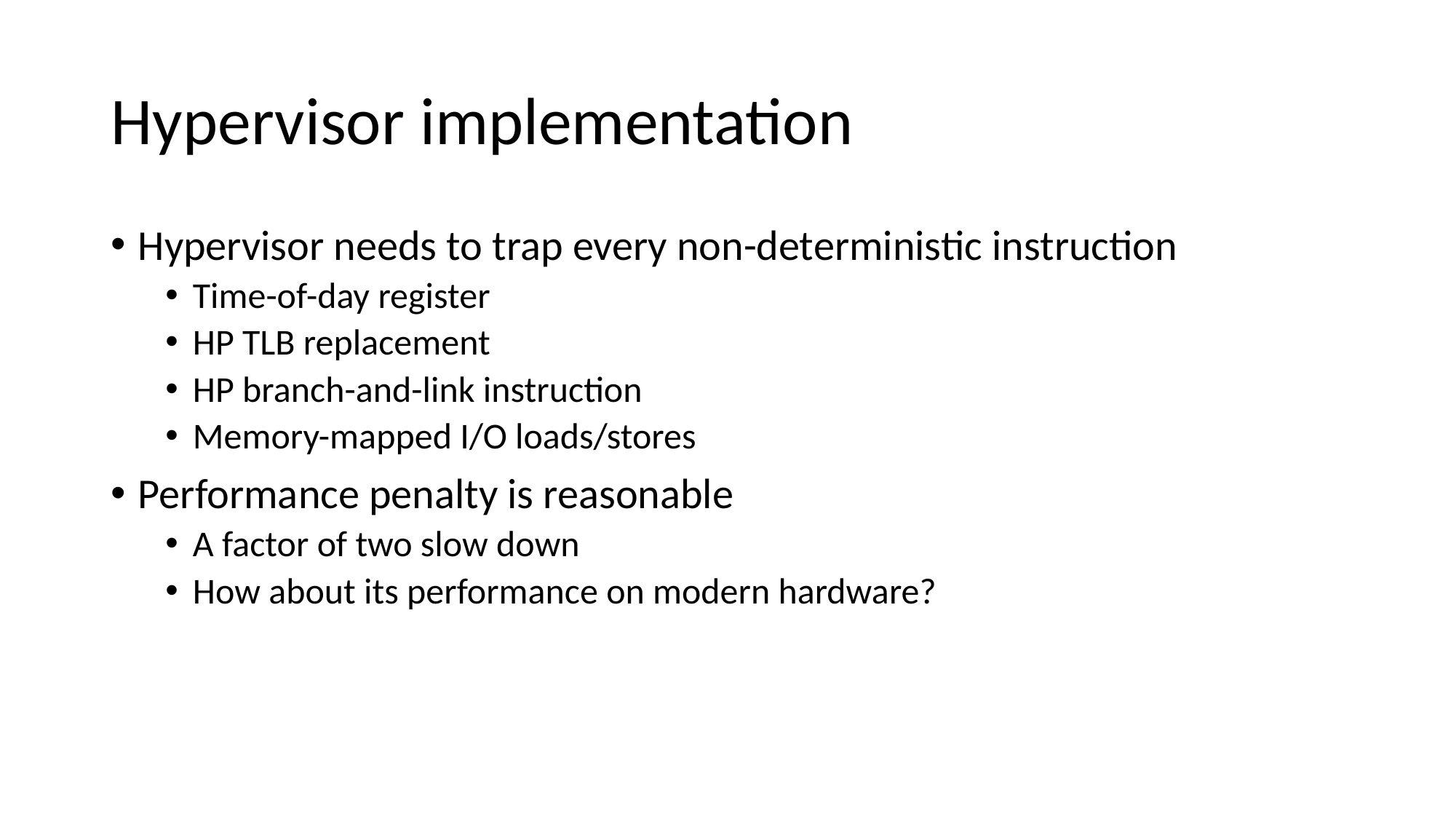

# Hypervisor implementation
Hypervisor needs to trap every non-deterministic instruction
Time-of-day register
HP TLB replacement
HP branch-and-link instruction
Memory-mapped I/O loads/stores
Performance penalty is reasonable
A factor of two slow down
How about its performance on modern hardware?